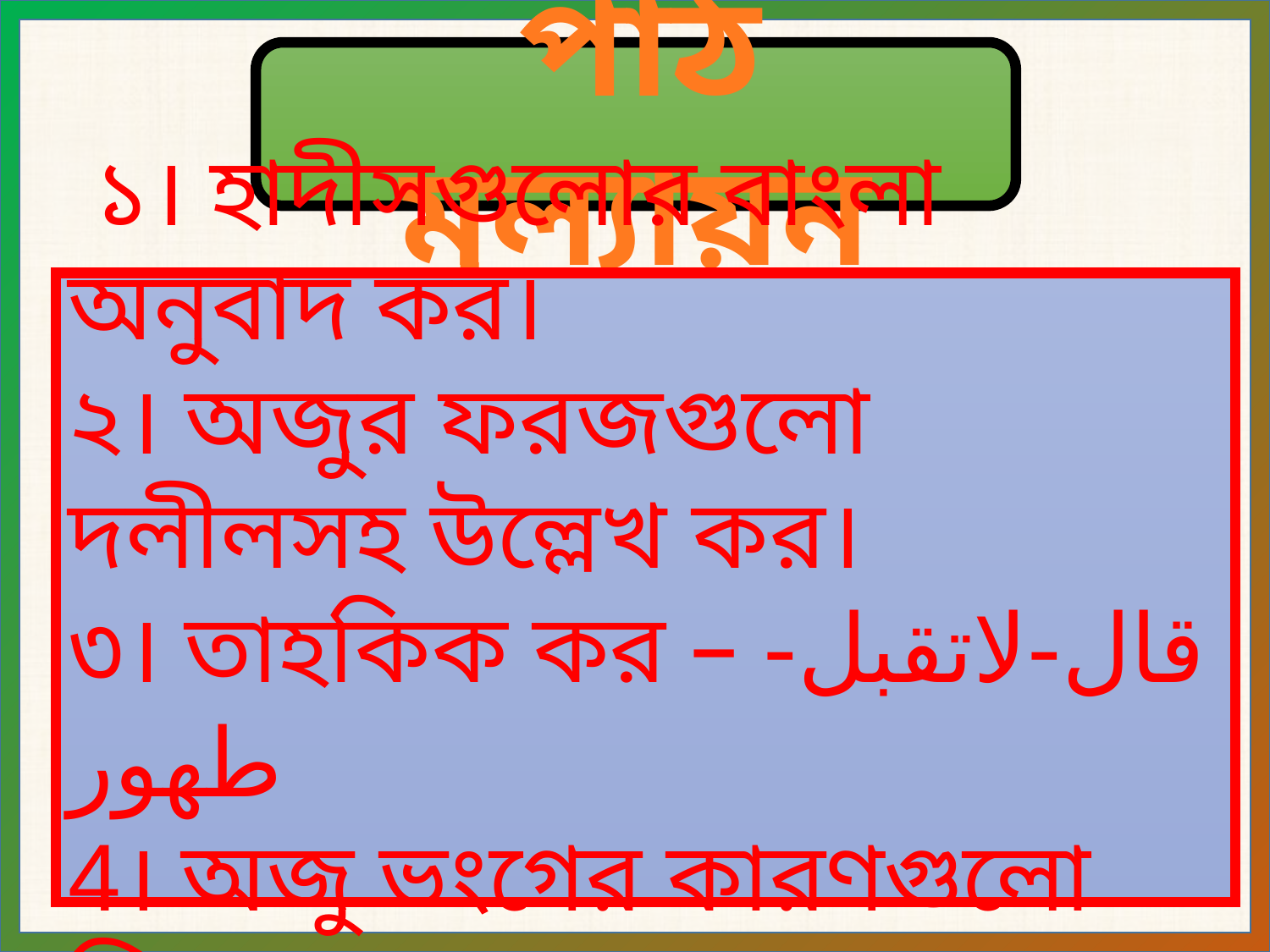

পাঠ মূল্যায়ন
 ১। হাদীসগুলোর বাংলা অনুবাদ কর।
২। অজুর ফরজগুলো দলীলসহ উল্লেখ কর।
৩। তাহকিক কর – قال-لاتقبل-طهور
4। অজু ভংগের কারণগুলো লিখ।